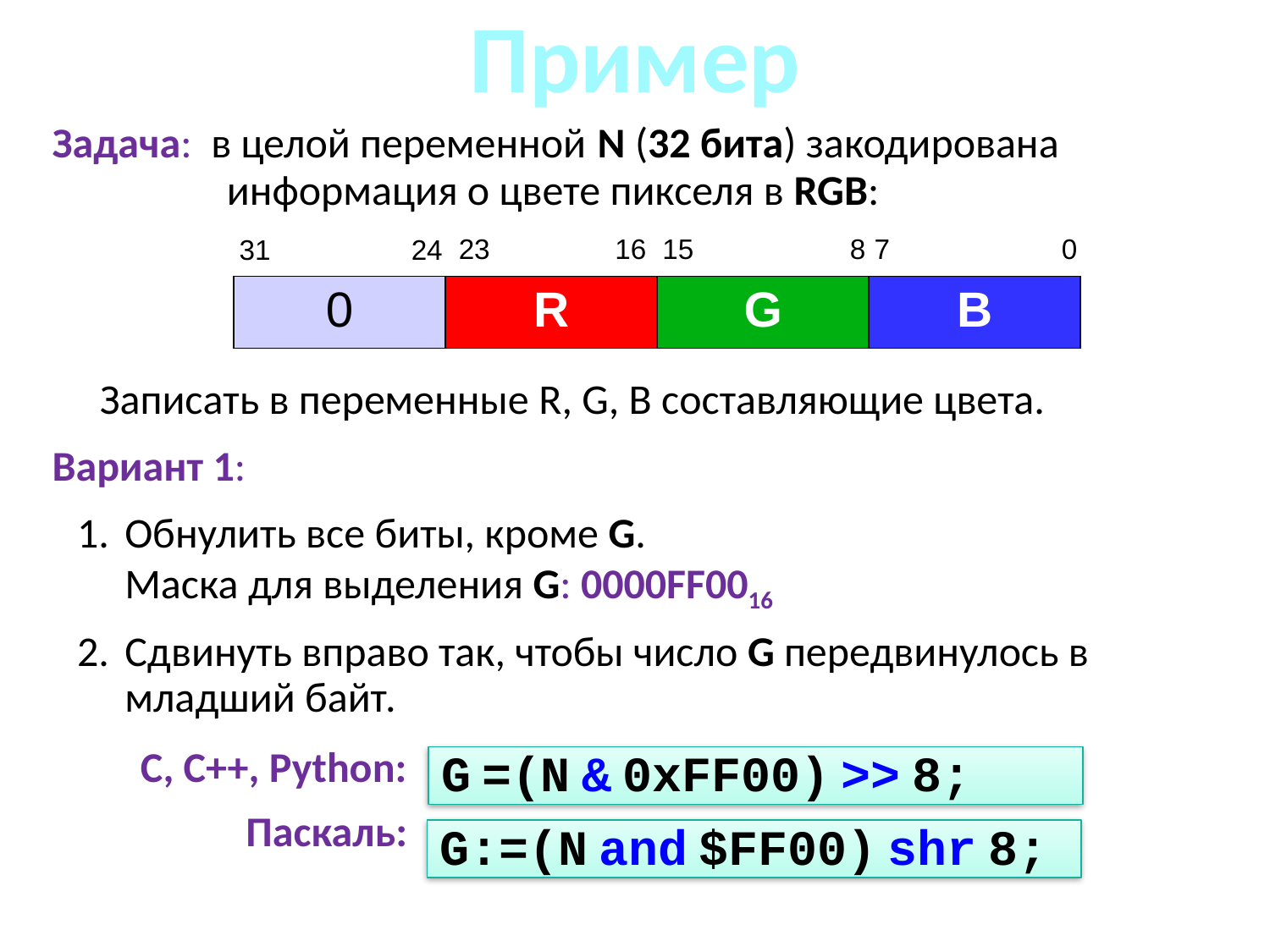

Пример
Задача:  в целой переменной N (32 бита) закодирована
	информация о цвете пикселя в RGB:
	Записать в переменные R, G, B составляющие цвета.
Вариант 1:
Обнулить все биты, кроме G.
Маска для выделения G: 0000FF0016
Сдвинуть вправо так, чтобы число G передвинулось в младший байт.
| 31 24 | 23 16 | 15 8 | 7 0 |
| --- | --- | --- | --- |
| 0 | R | G | B |
| --- | --- | --- | --- |
С, C++, Python:
G =(N & 0xFF00) >> 8;
Паскаль:
G:=(N and $FF00) shr 8;